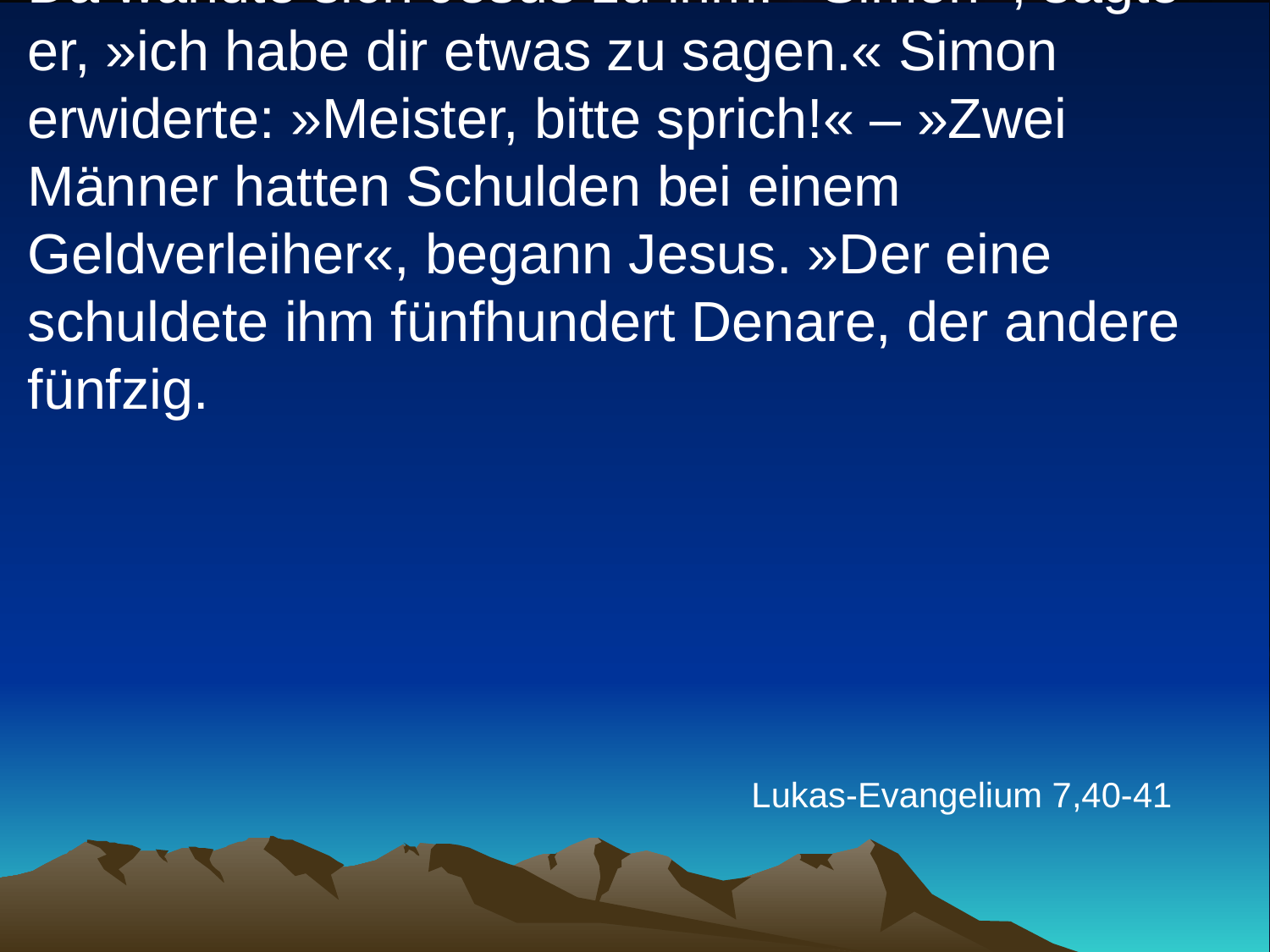

# Da wandte sich Jesus zu ihm. »Simon«, sagte er, »ich habe dir etwas zu sagen.« Simon erwiderte: »Meister, bitte sprich!« – »Zwei Männer hatten Schulden bei einem Geldverleiher«, begann Jesus. »Der eine schuldete ihm fünfhundert Denare, der andere fünfzig.
Lukas-Evangelium 7,40-41